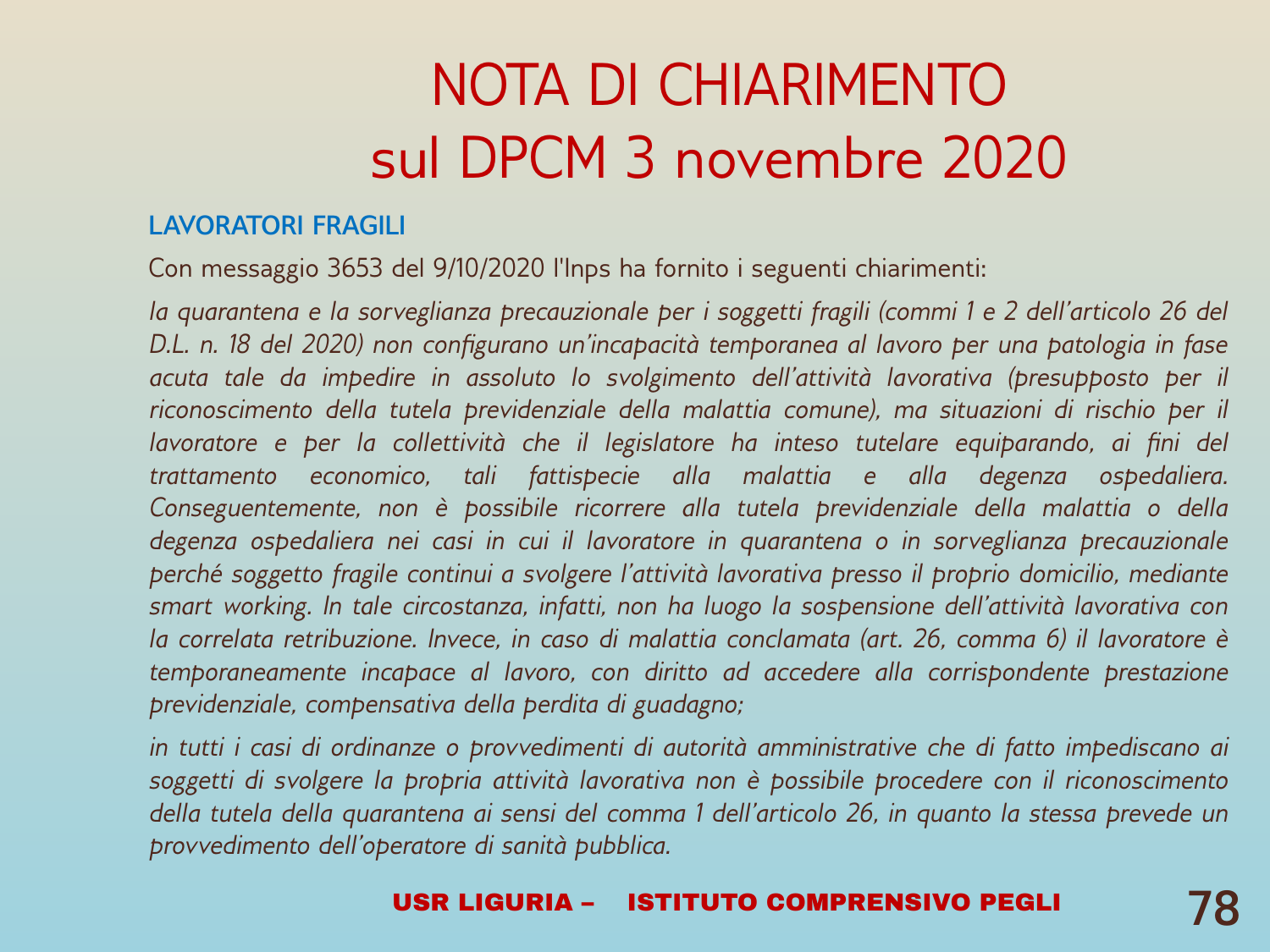

# NOTA DI CHIARIMENTO sul DPCM 3 novembre 2020
LAVORATORI FRAGILI
Con messaggio 3653 del 9/10/2020 l'Inps ha fornito i seguenti chiarimenti:
la quarantena e la sorveglianza precauzionale per i soggetti fragili (commi 1 e 2 dell’articolo 26 del D.L. n. 18 del 2020) non configurano un’incapacità temporanea al lavoro per una patologia in fase acuta tale da impedire in assoluto lo svolgimento dell’attività lavorativa (presupposto per il riconoscimento della tutela previdenziale della malattia comune), ma situazioni di rischio per il lavoratore e per la collettività che il legislatore ha inteso tutelare equiparando, ai fini del trattamento economico, tali fattispecie alla malattia e alla degenza ospedaliera. Conseguentemente, non è possibile ricorrere alla tutela previdenziale della malattia o della degenza ospedaliera nei casi in cui il lavoratore in quarantena o in sorveglianza precauzionale perché soggetto fragile continui a svolgere l’attività lavorativa presso il proprio domicilio, mediante smart working. In tale circostanza, infatti, non ha luogo la sospensione dell’attività lavorativa con la correlata retribuzione. Invece, in caso di malattia conclamata (art. 26, comma 6) il lavoratore è temporaneamente incapace al lavoro, con diritto ad accedere alla corrispondente prestazione previdenziale, compensativa della perdita di guadagno;
in tutti i casi di ordinanze o provvedimenti di autorità amministrative che di fatto impediscano ai soggetti di svolgere la propria attività lavorativa non è possibile procedere con il riconoscimento della tutela della quarantena ai sensi del comma 1 dell’articolo 26, in quanto la stessa prevede un provvedimento dell’operatore di sanità pubblica.
USR LIGURIA –    ISTITUTO COMPRENSIVO PEGLI
78